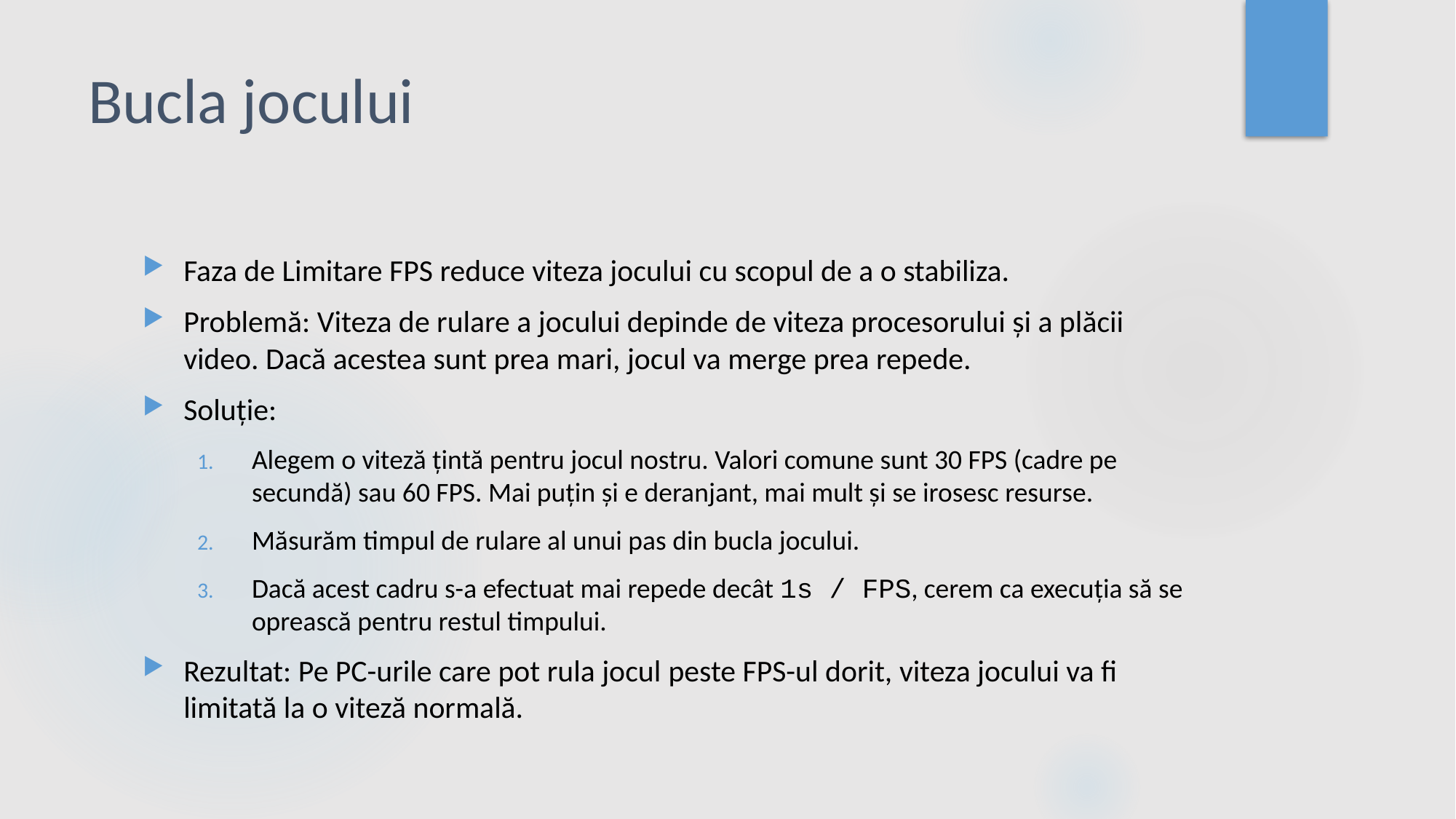

# Bucla jocului
Faza de Limitare FPS reduce viteza jocului cu scopul de a o stabiliza.
Problemă: Viteza de rulare a jocului depinde de viteza procesorului și a plăcii video. Dacă acestea sunt prea mari, jocul va merge prea repede.
Soluție:
Alegem o viteză țintă pentru jocul nostru. Valori comune sunt 30 FPS (cadre pe secundă) sau 60 FPS. Mai puțin și e deranjant, mai mult și se irosesc resurse.
Măsurăm timpul de rulare al unui pas din bucla jocului.
Dacă acest cadru s-a efectuat mai repede decât 1s / FPS, cerem ca execuția să se oprească pentru restul timpului.
Rezultat: Pe PC-urile care pot rula jocul peste FPS-ul dorit, viteza jocului va fi limitată la o viteză normală.